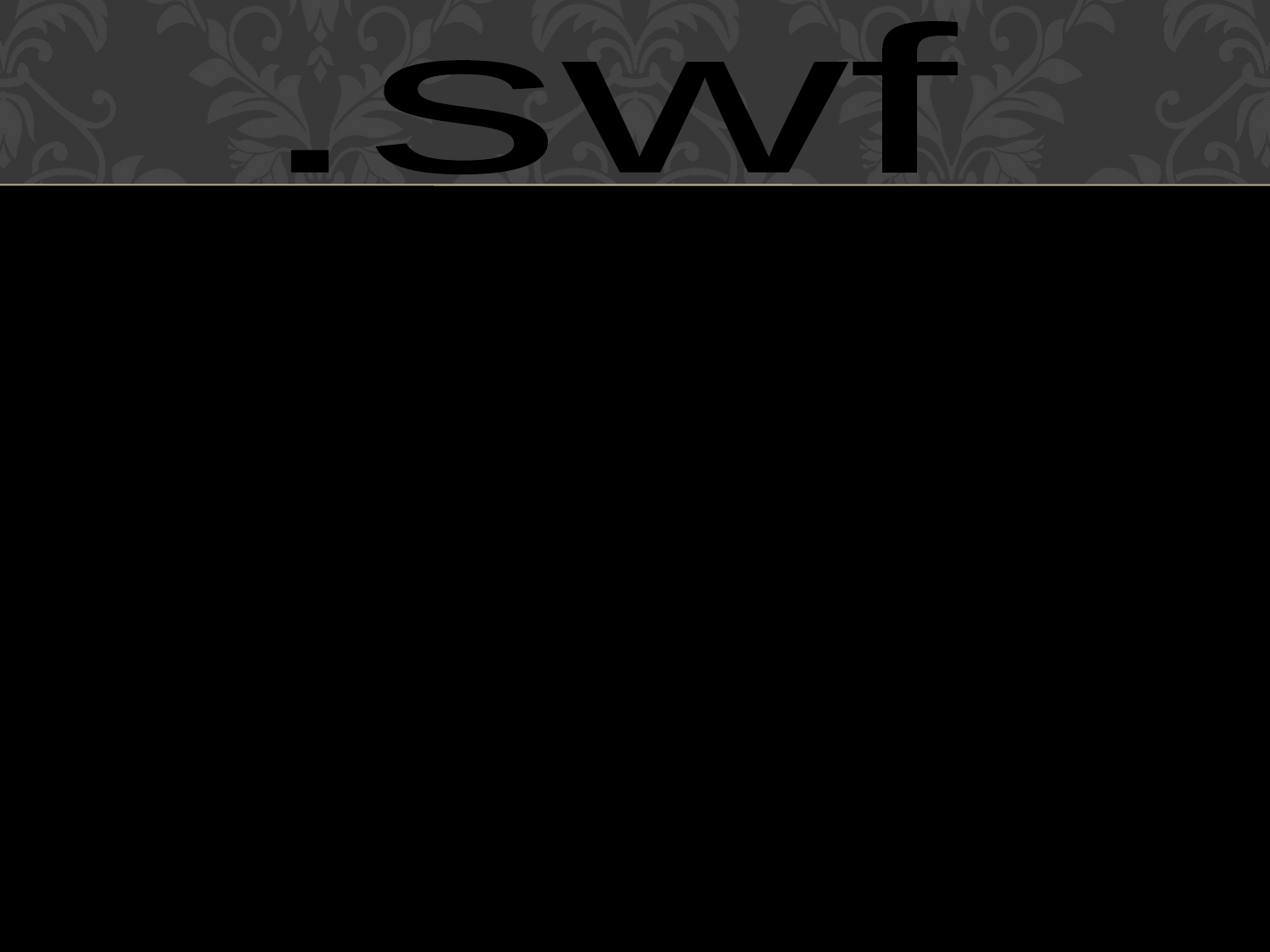

.swf
An animated graphical
file created with Adobe
Flash software optimized
for the Internet